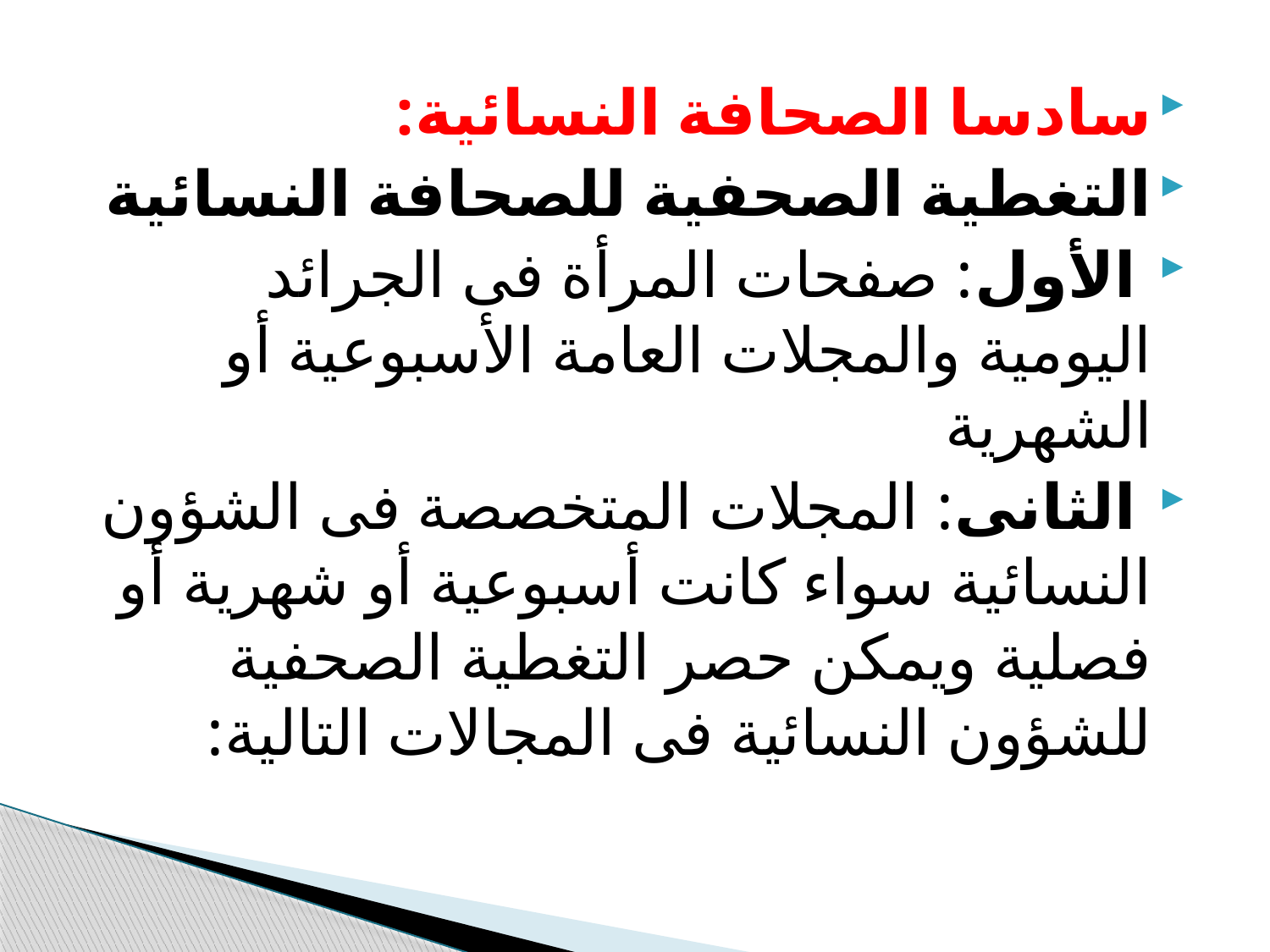

سادسا الصحافة النسائية:
التغطية الصحفية للصحافة النسائية
 الأول: صفحات المرأة فى الجرائد اليومية والمجلات العامة الأسبوعية أو الشهرية
 الثانى: المجلات المتخصصة فى الشؤون النسائية سواء كانت أسبوعية أو شهرية أو فصلية ويمكن حصر التغطية الصحفية للشؤون النسائية فى المجالات التالية: